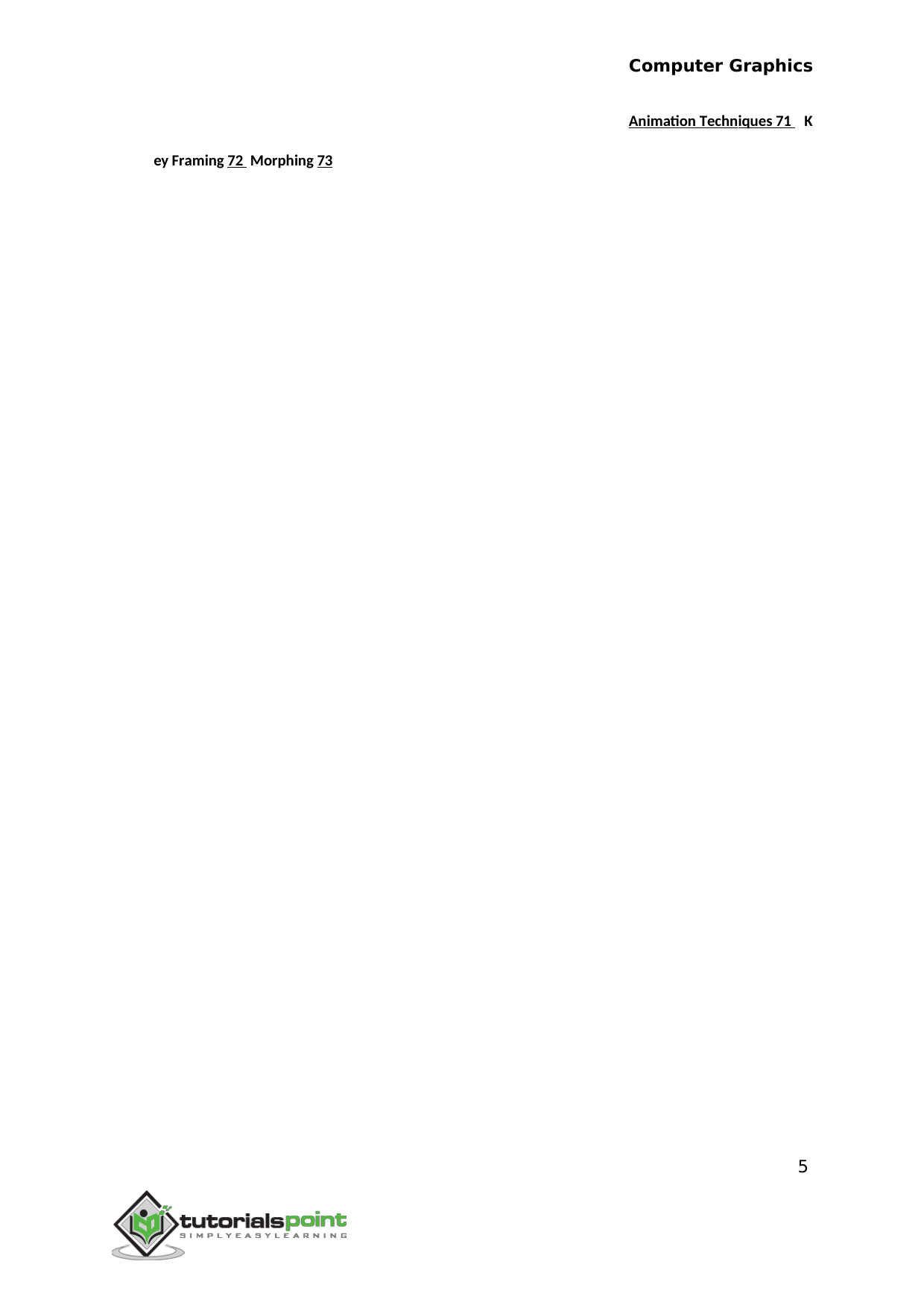

Computer Graphics
Animation Techniques 	71  Key Framing 	72  Morphing 	73
5